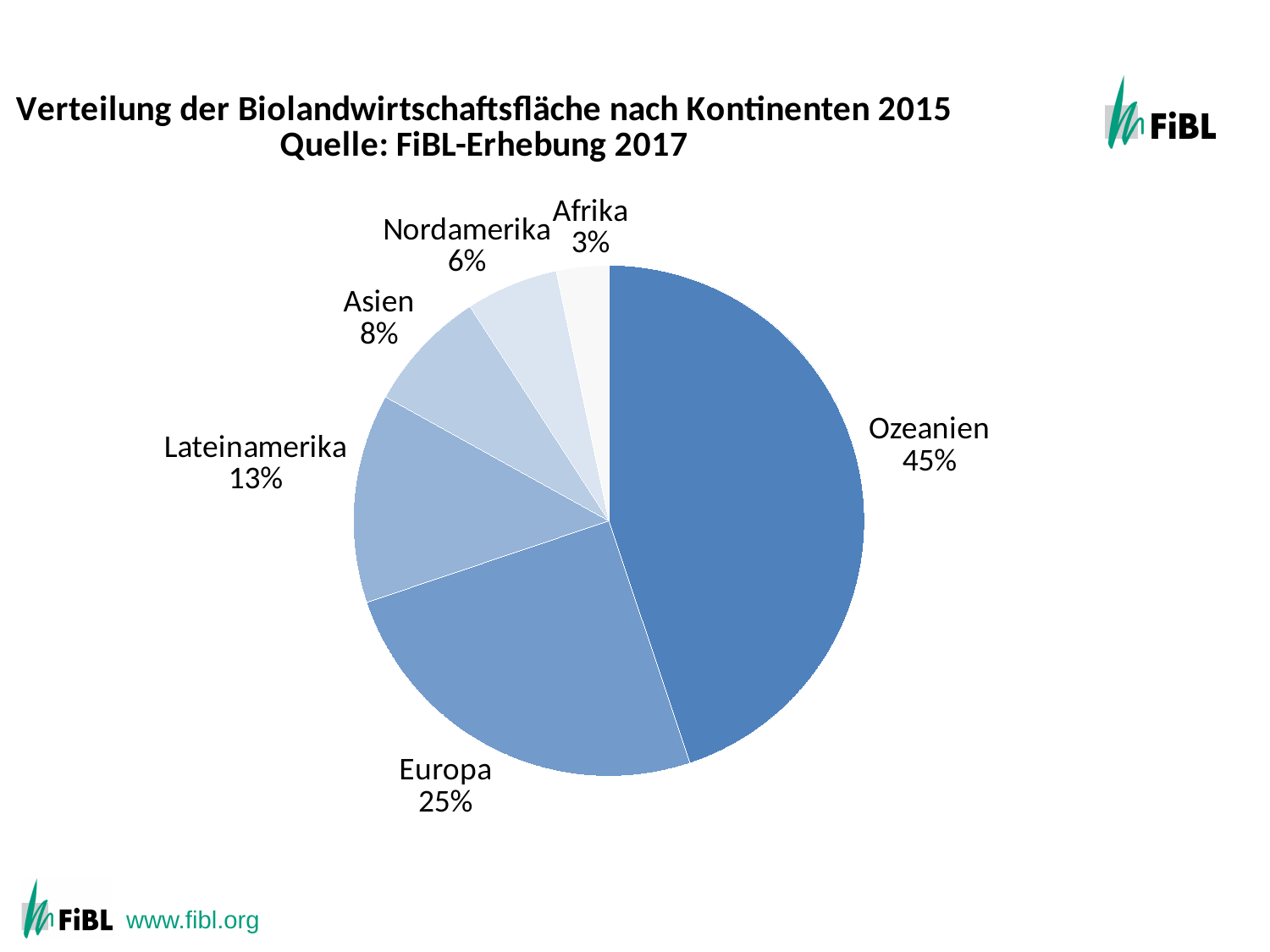

Distribution of organic agricultural land by region 2012

### Chart: Verteilung der Biolandwirtschaftsfläche nach Kontinenten 2015 Quelle: FiBL-Erhebung 2017

| Category | Verkauf |
|---|---|
| Ozeanien | 22838513.0 |
| Europa | 12716969.0 |
| Lateinamerika | 6744722.0 |
| Asien | 3965289.0 |
| Nordamerika | 2973886.0 |
| Afrika | 1683482.0 |